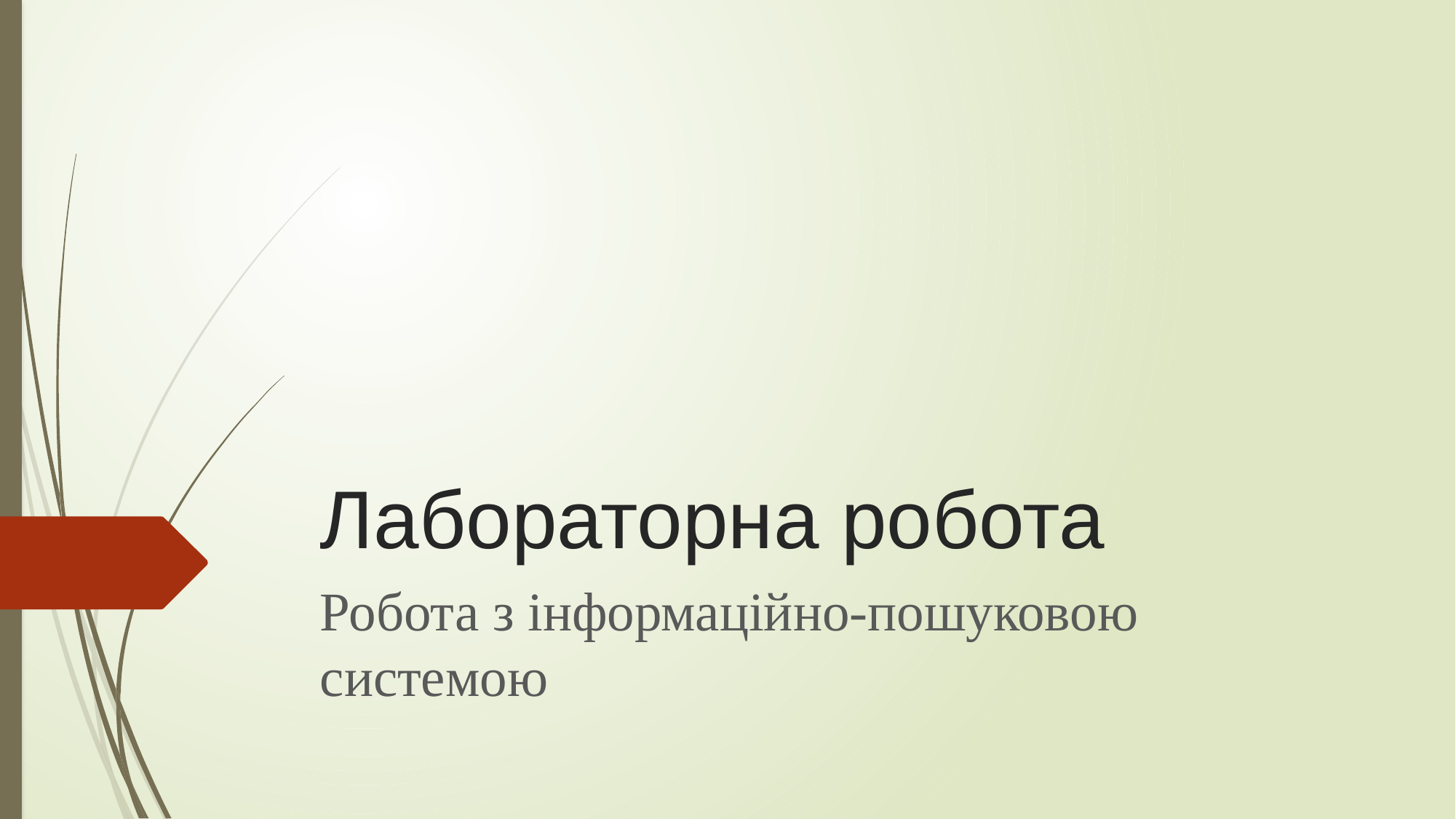

# Лабораторна робота
Робота з інформаційно-пошуковою системою